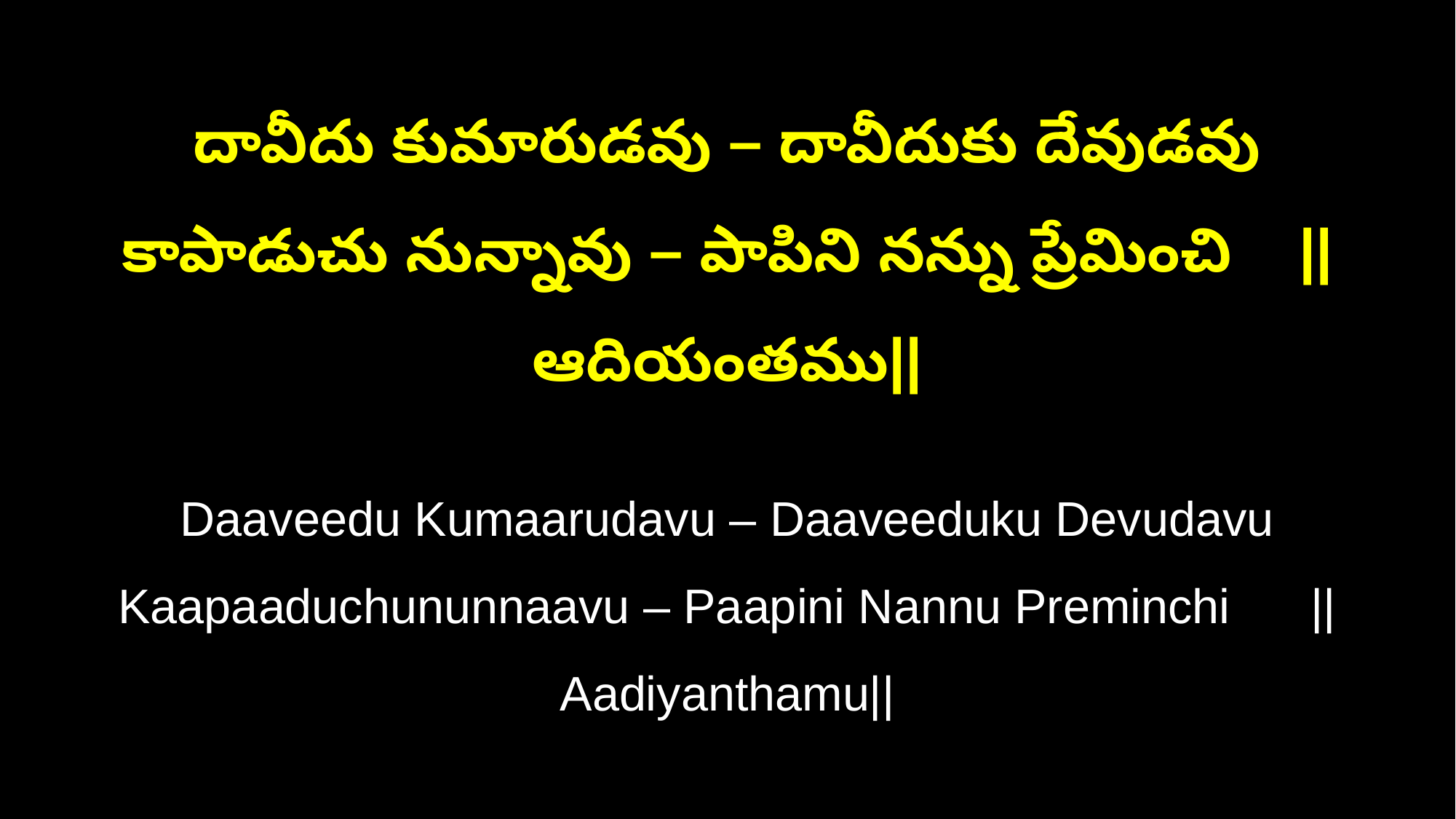

దావీదు కుమారుడవు – దావీదుకు దేవుడవు
కాపాడుచు నున్నావు – పాపిని నన్ను ప్రేమించి    ||ఆదియంతము||
Daaveedu Kumaarudavu – Daaveeduku Devudavu
Kaapaaduchununnaavu – Paapini Nannu Preminchi      ||Aadiyanthamu||